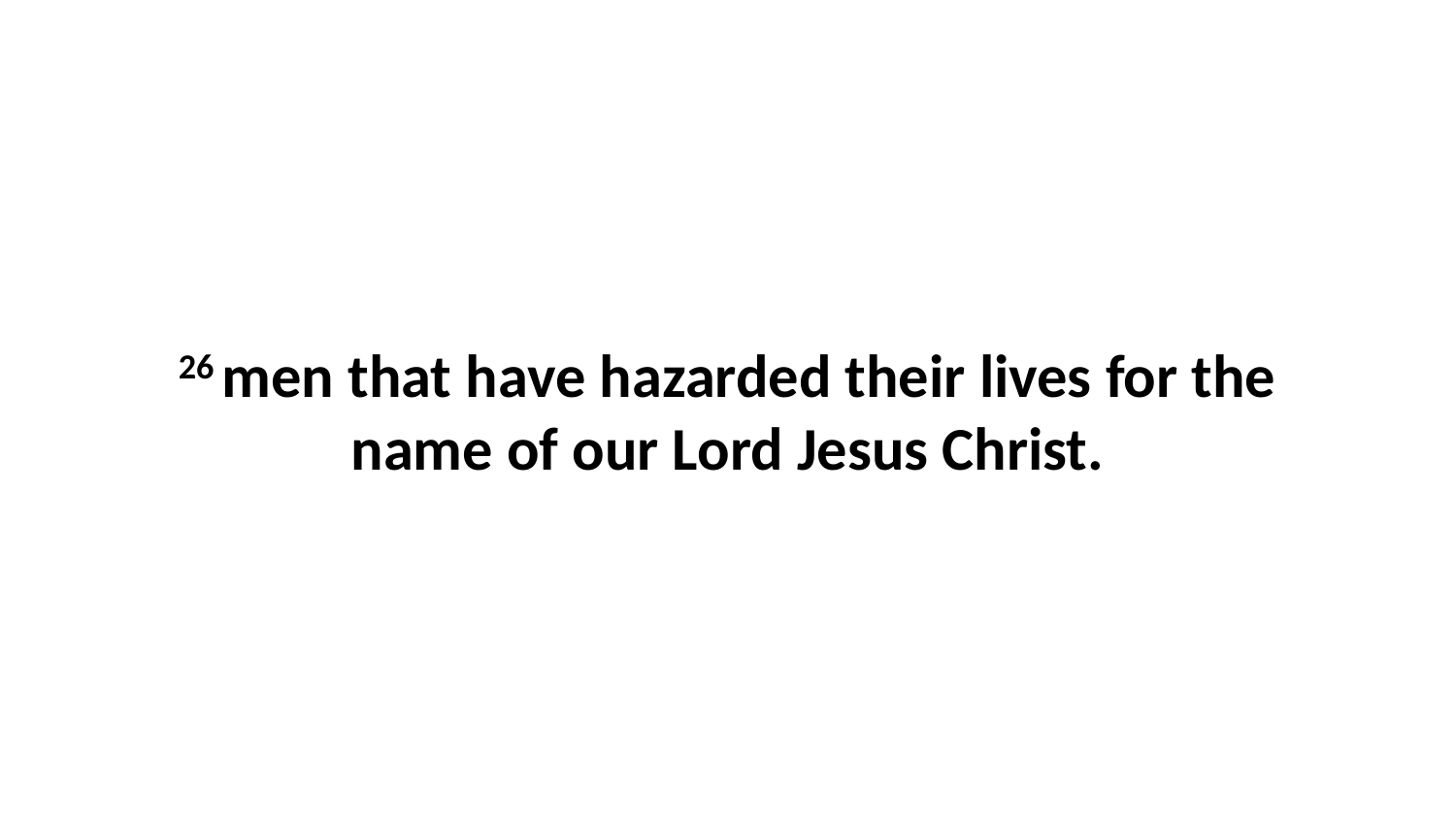

26 men that have hazarded their lives for the name of our Lord Jesus Christ.